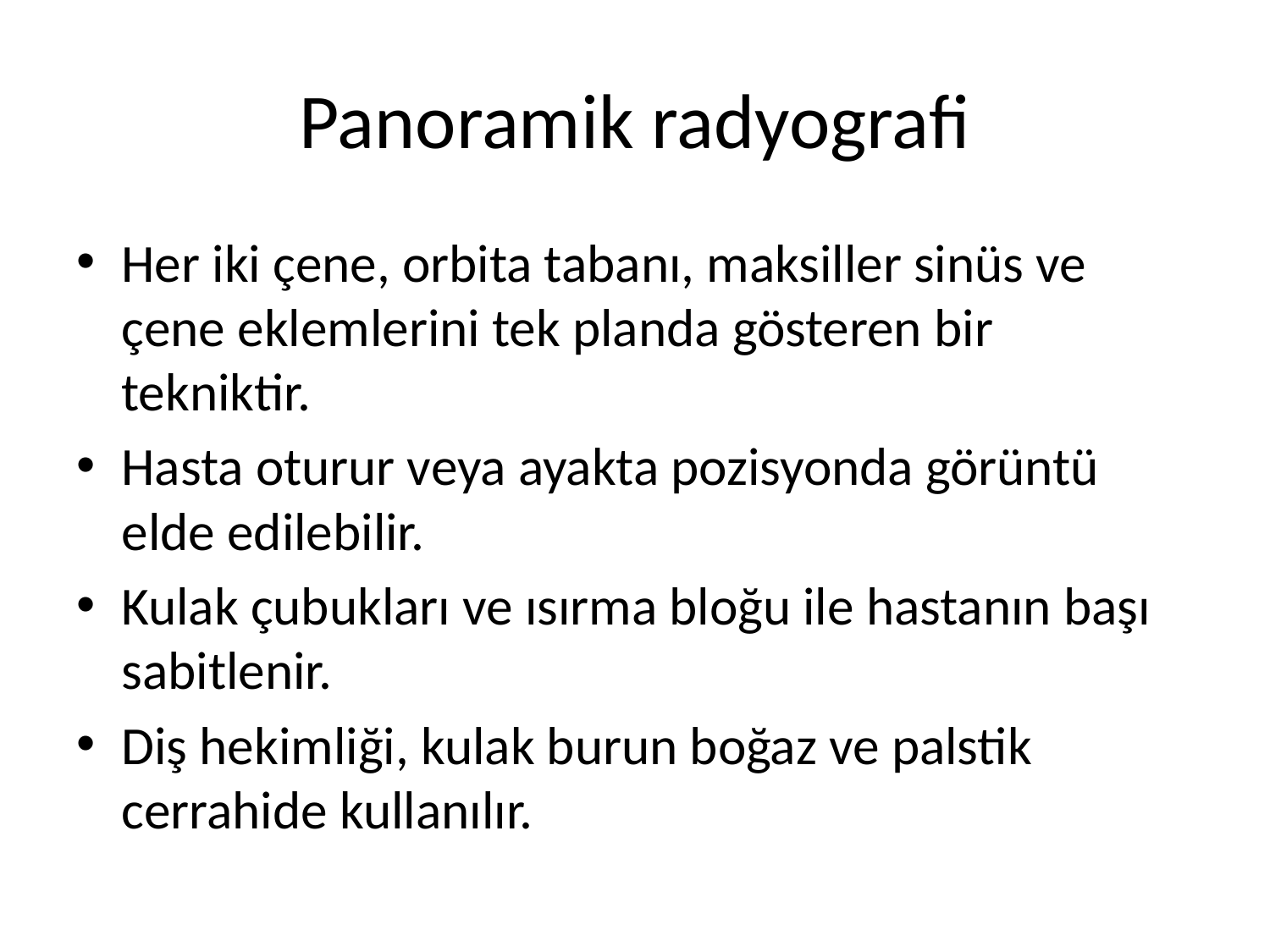

# Panoramik radyografi
Her iki çene, orbita tabanı, maksiller sinüs ve çene eklemlerini tek planda gösteren bir tekniktir.
Hasta oturur veya ayakta pozisyonda görüntü elde edilebilir.
Kulak çubukları ve ısırma bloğu ile hastanın başı sabitlenir.
Diş hekimliği, kulak burun boğaz ve palstik cerrahide kullanılır.